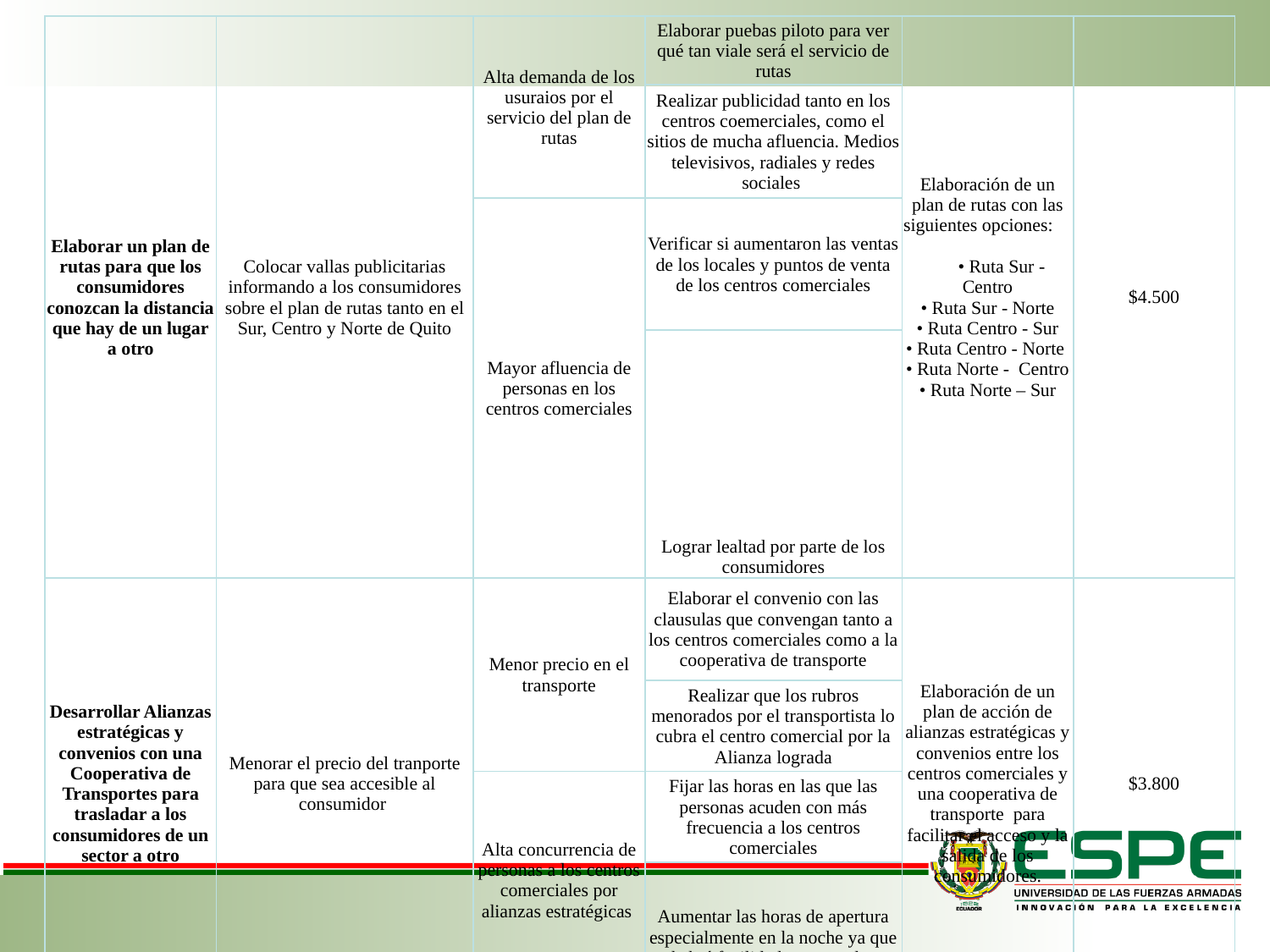

| Elaborar un plan de rutas para que los consumidores conozcan la distancia que hay de un lugar a otro | Colocar vallas publicitarias informando a los consumidores sobre el plan de rutas tanto en el Sur, Centro y Norte de Quito | Alta demanda de los usuraios por el servicio del plan de rutas | Elaborar puebas piloto para ver qué tan viale será el servicio de rutas | Elaboración de un plan de rutas con las siguientes opciones: • Ruta Sur - Centro • Ruta Sur - Norte • Ruta Centro - Sur • Ruta Centro - Norte • Ruta Norte - Centro • Ruta Norte – Sur | $4.500 |
| --- | --- | --- | --- | --- | --- |
|  |  |  | Realizar publicidad tanto en los centros coemerciales, como el sitios de mucha afluencia. Medios televisivos, radiales y redes sociales |  |  |
|  |  | Mayor afluencia de personas en los centros comerciales | Verificar si aumentaron las ventas de los locales y puntos de venta de los centros comerciales |  |  |
|  |  |  | Lograr lealtad por parte de los consumidores |  |  |
| Desarrollar Alianzas estratégicas y convenios con una Cooperativa de Transportes para trasladar a los consumidores de un sector a otro | Menorar el precio del tranporte para que sea accesible al consumidor | Menor precio en el transporte | Elaborar el convenio con las clausulas que convengan tanto a los centros comerciales como a la cooperativa de transporte | Elaboración de un plan de acción de alianzas estratégicas y convenios entre los centros comerciales y una cooperativa de transporte para facilitar el acceso y la salida de los consumidores. | $3.800 |
|  |  |  | Realizar que los rubros menorados por el transportista lo cubra el centro comercial por la Alianza lograda |  |  |
|  |  | Alta concurrencia de personas a los centros comerciales por alianzas estratégicas | Fijar las horas en las que las personas acuden con más frecuencia a los centros comerciales |  |  |
|  |  |  | Aumentar las horas de apertura especialmente en la noche ya que habrá facilidad para que las personas retornen a su domicilio |  |  |